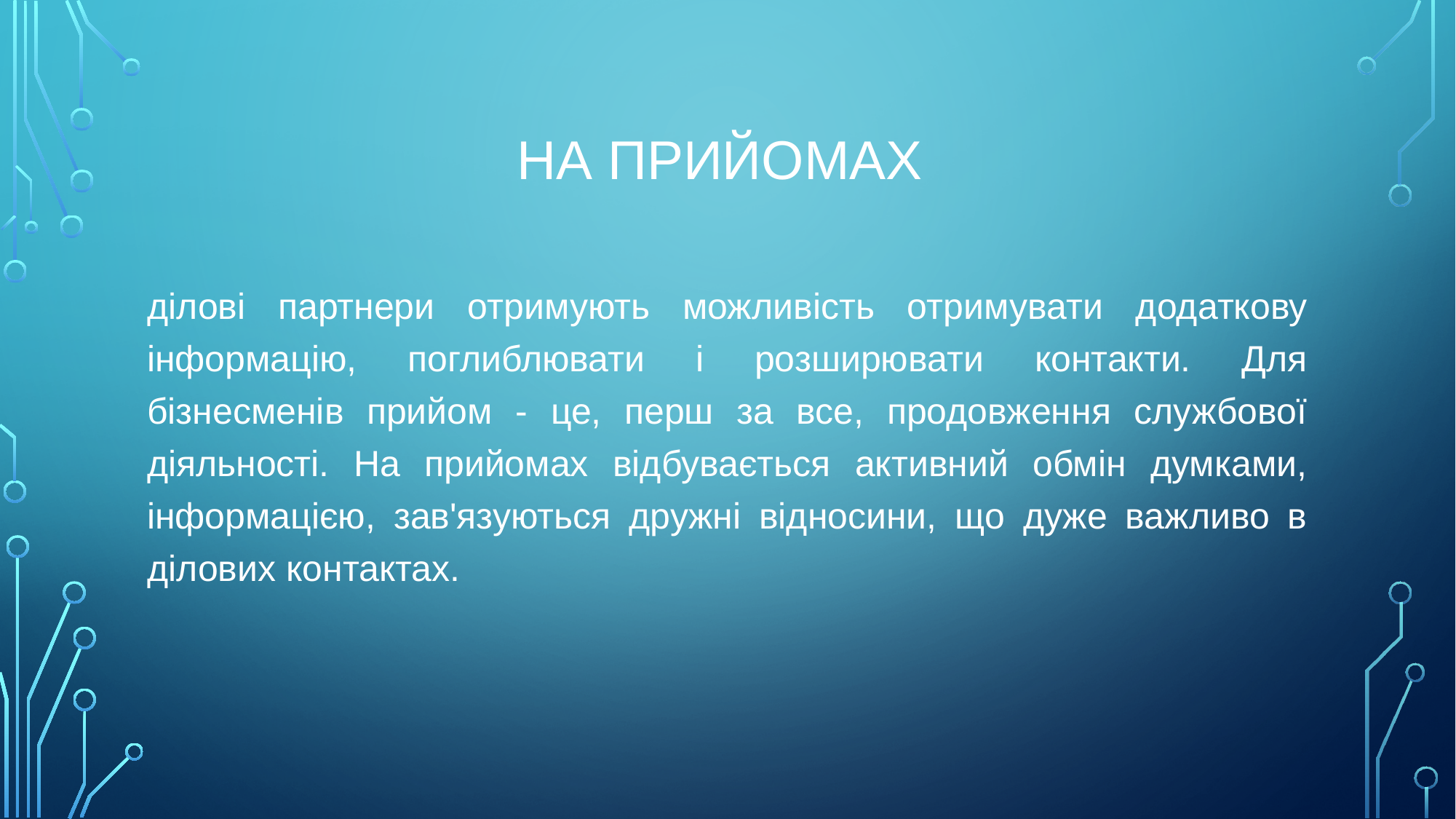

# На прийомах
ділові партнери отримують можливість отримувати додаткову інформацію, поглиблювати і розширювати контакти. Для бізнесменів прийом - це, перш за все, продовження службової діяльності. На прийомах відбувається активний обмін думками, інформацією, зав'язуються дружні відносини, що дуже важливо в ділових контактах.